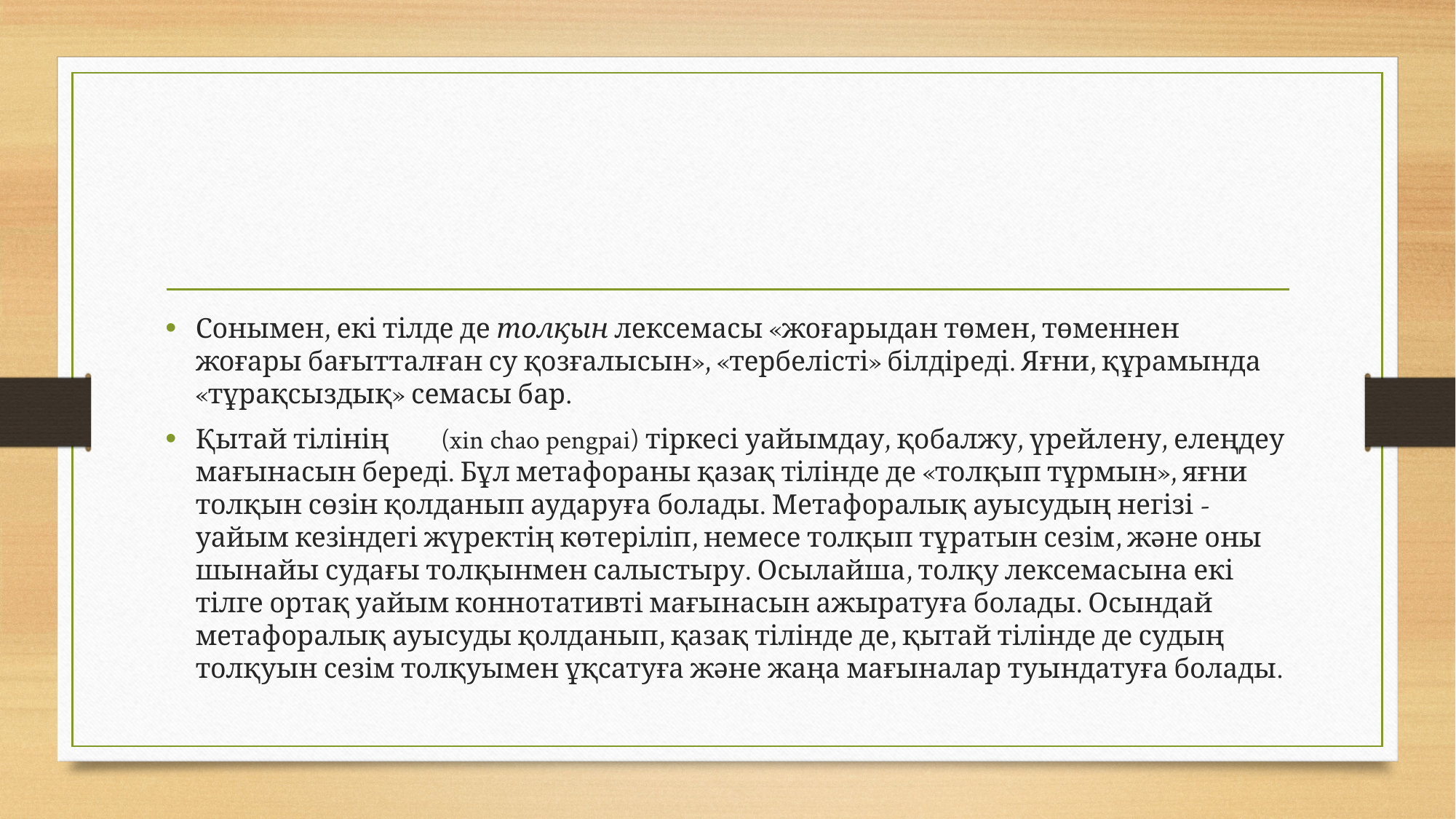

#
Сонымен, екі тілде де толқын лексемасы «жоғарыдан төмен, төменнен жоғары бағытталған су қозғалысын», «тербелісті» білдіреді. Яғни, құрамында «тұрақсыздық» семасы бар.
Қытай тілінің	(xin chao pengpai) тіркесі уайымдау, қобалжу, үрейлену, елеңдеу мағынасын береді. Бұл метафораны қазақ тілінде де «толқып тұрмын», яғни толқын сөзін қолданып аударуға болады. Метафоралық ауысудың негізі - уайым кезіндегі жүректің көтеріліп, немесе толқып тұратын сезім, және оны шынайы судағы толқынмен салыстыру. Осылайша, толқу лексемасына екі тілге ортақ уайым коннотативті мағынасын ажыратуға болады. Осындай метафоралық ауысуды қолданып, қазақ тілінде де, қытай тілінде де судың толқуын сезім толқуымен ұқсатуға және жаңа мағыналар туындатуға болады.